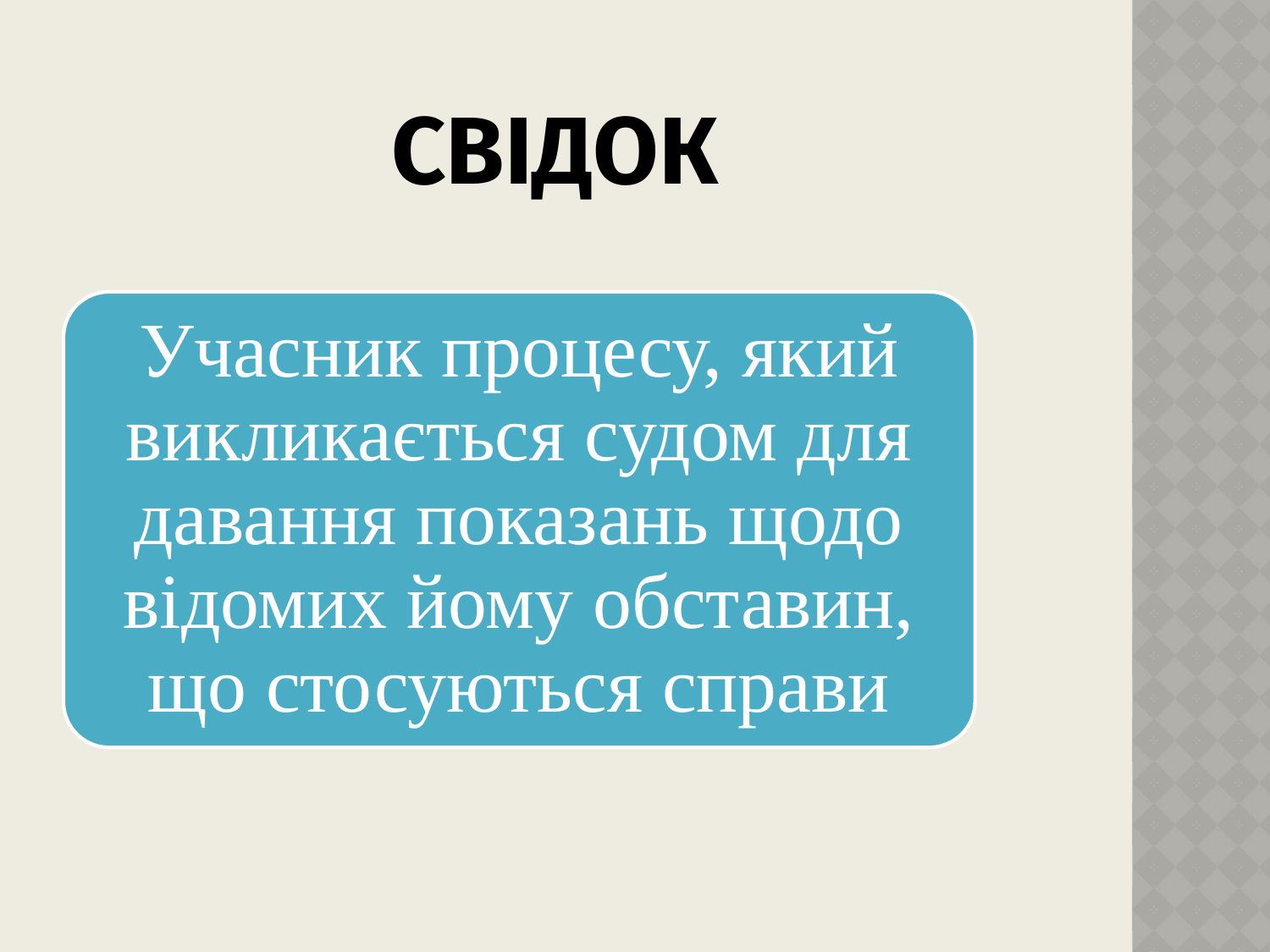

# Свідок
Учасник процесу, який викликається судом для давання показань щодо відомих йому обставин, що стосуються справи